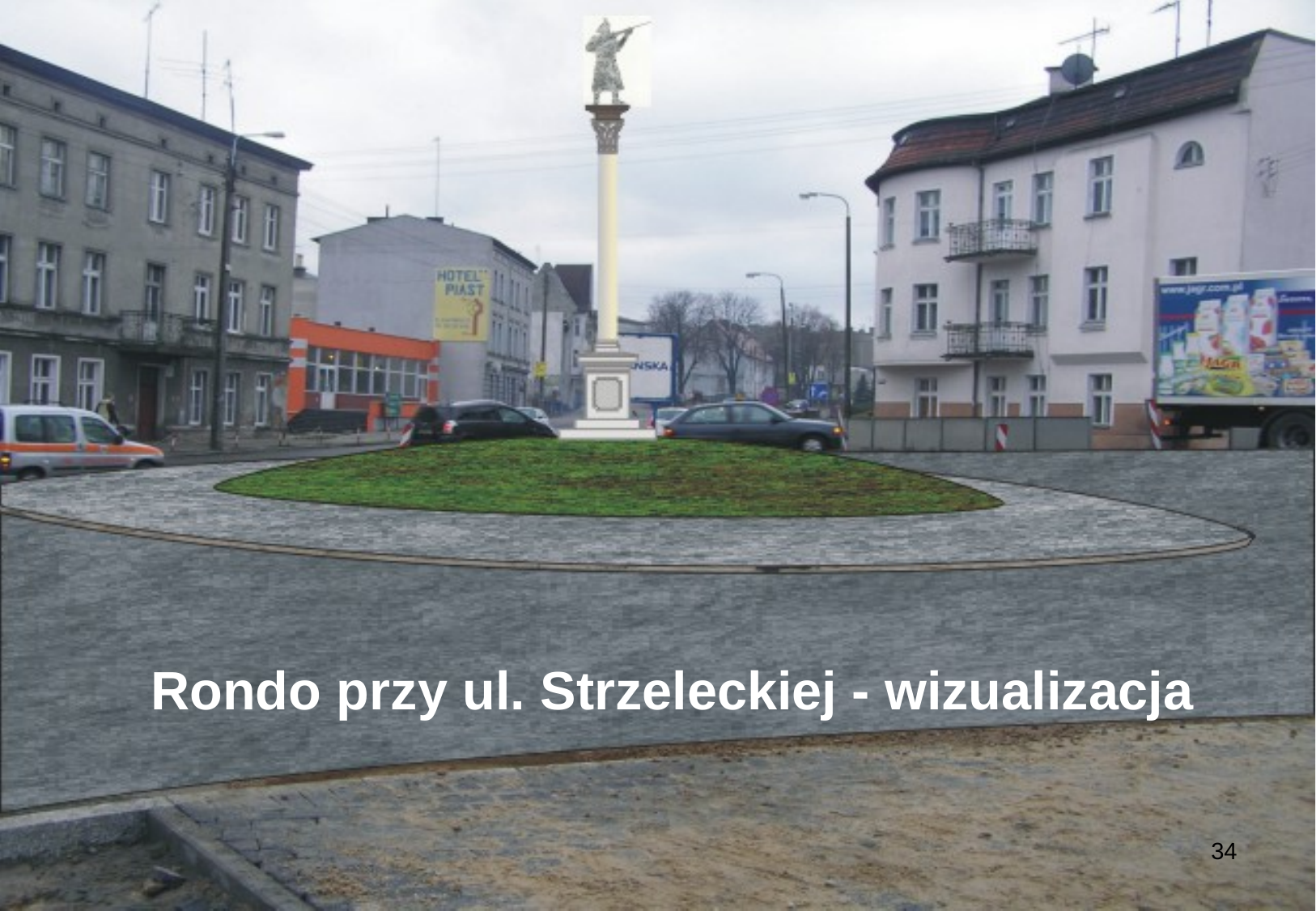

# Rondo przy ul. Strzeleckiej - wizualizacja
34